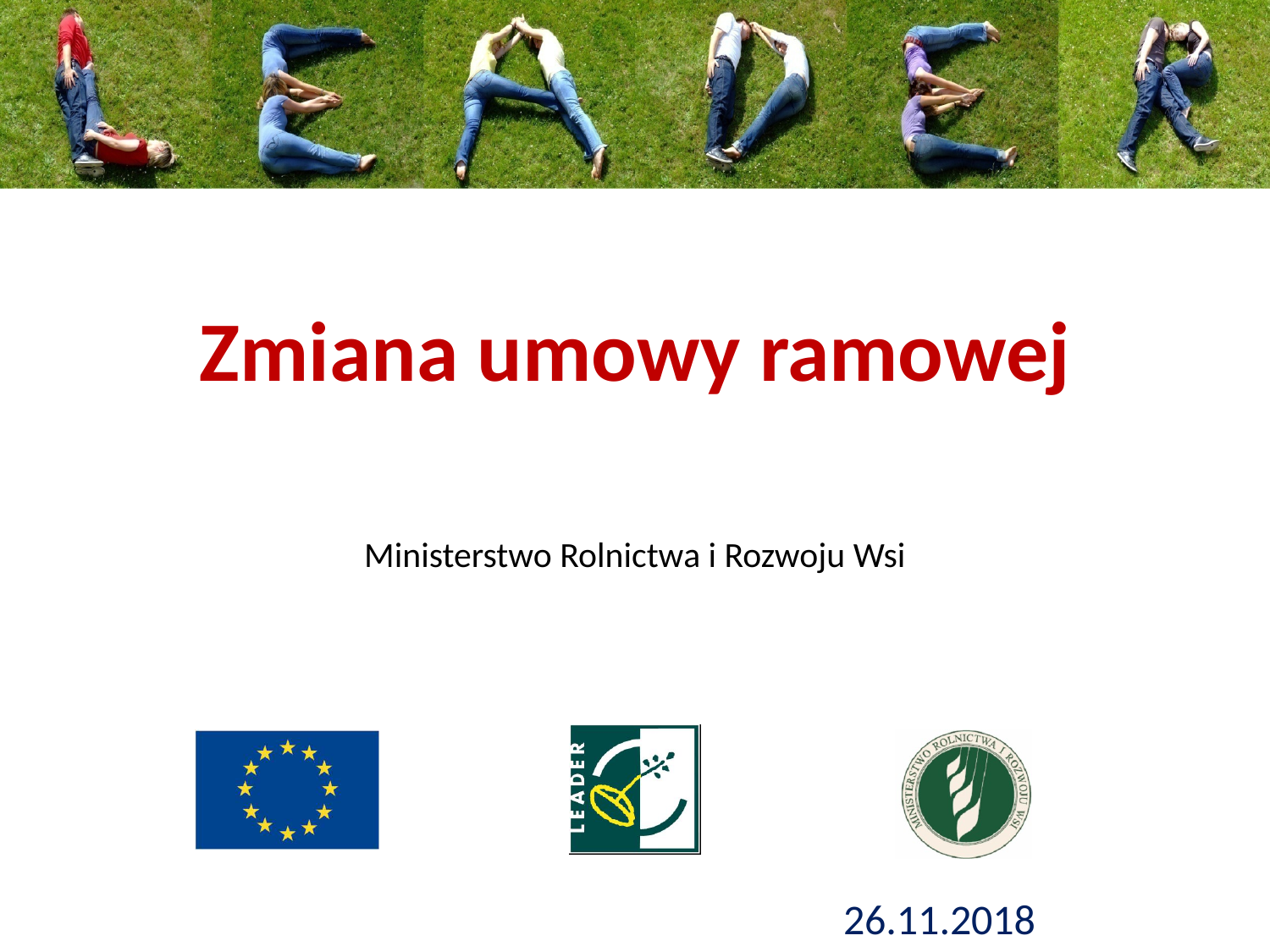

# Zmiana umowy ramowej
Ministerstwo Rolnictwa i Rozwoju Wsi
26.11.2018